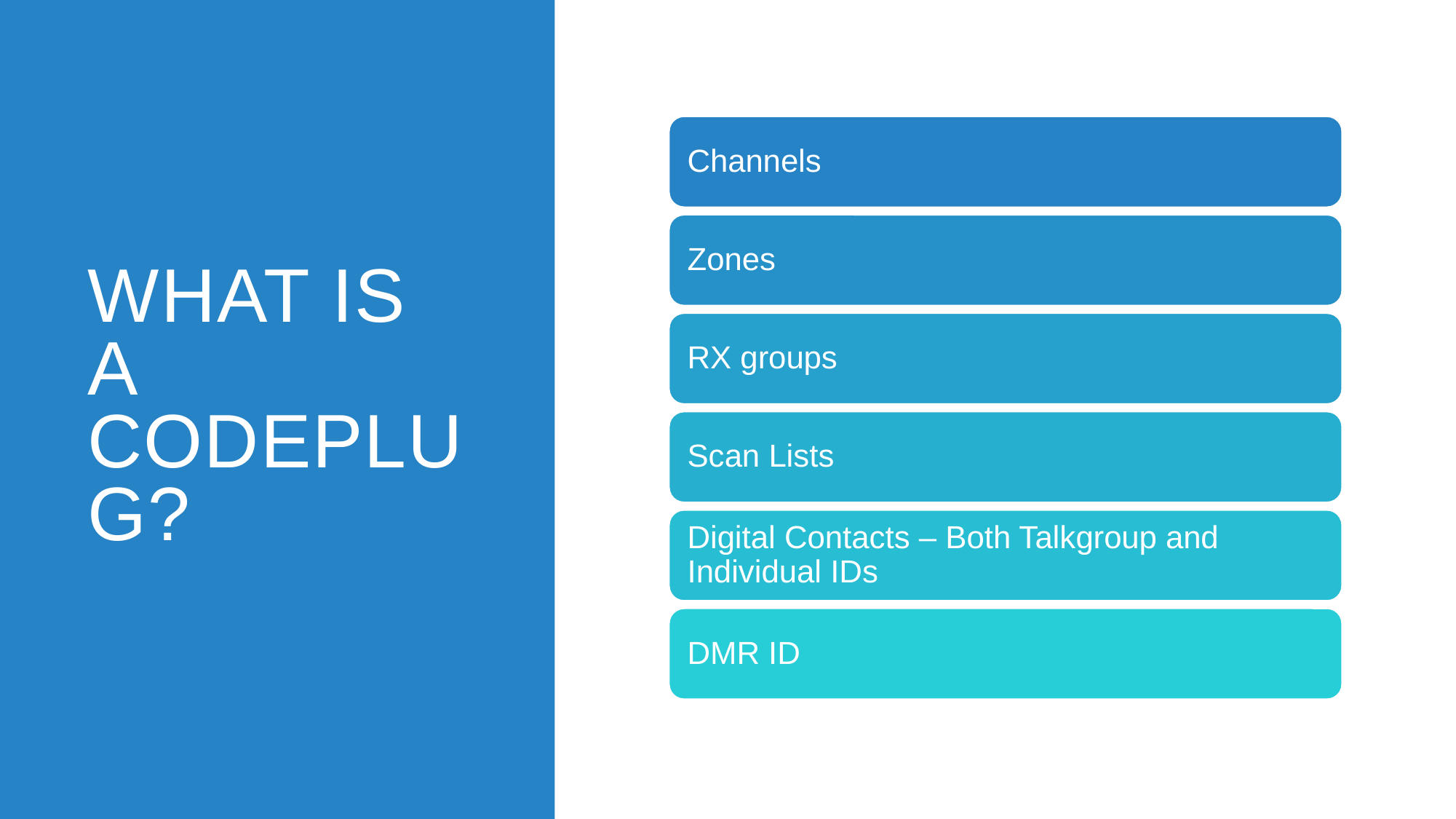

# What is a codeplug?
Channels
Zones
RX groups
Scan Lists
Digital Contacts – Both Talkgroup and Individual IDs
DMR ID